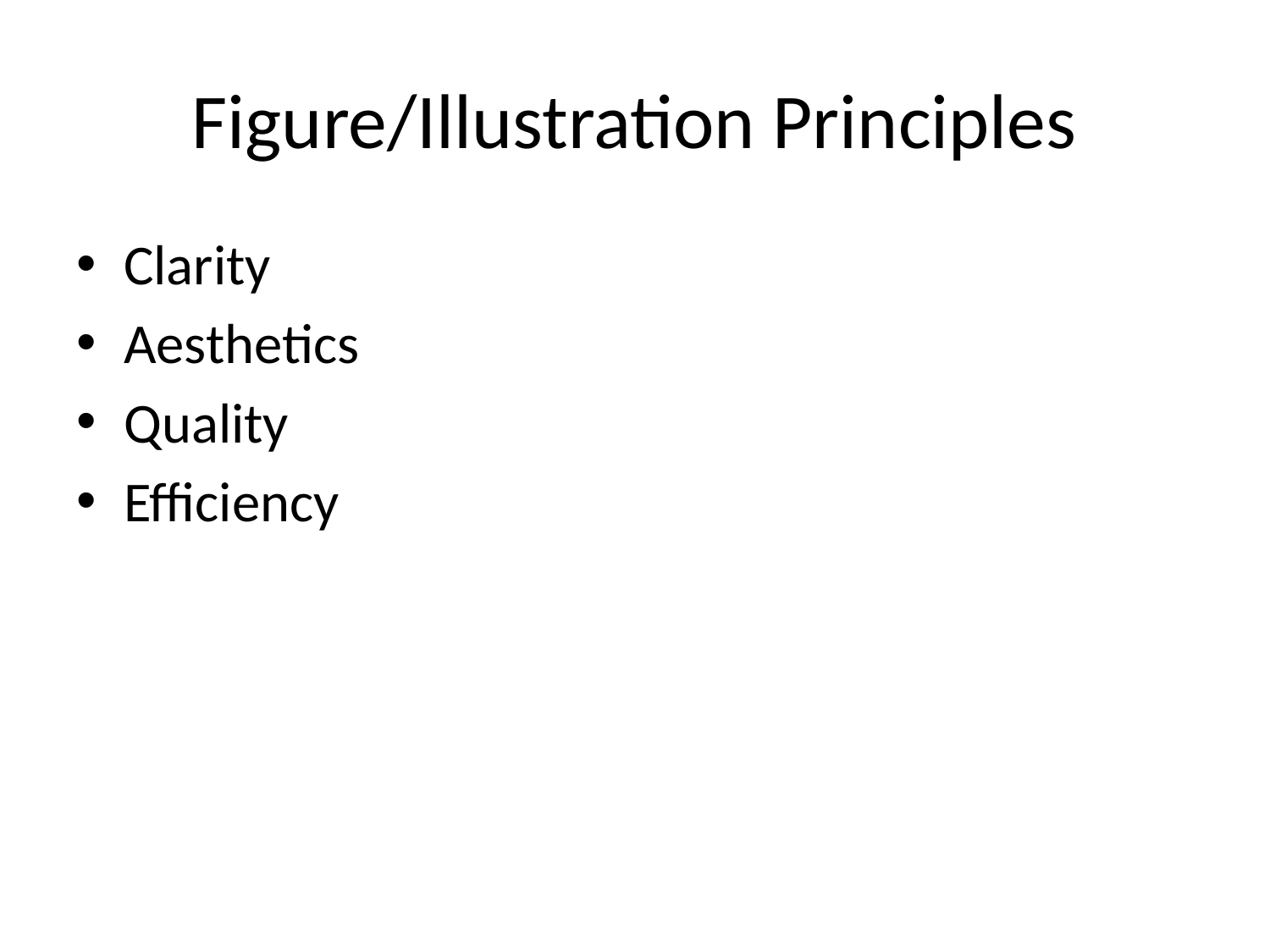

# Figure/Illustration Principles
Clarity
Aesthetics
Quality
Efficiency